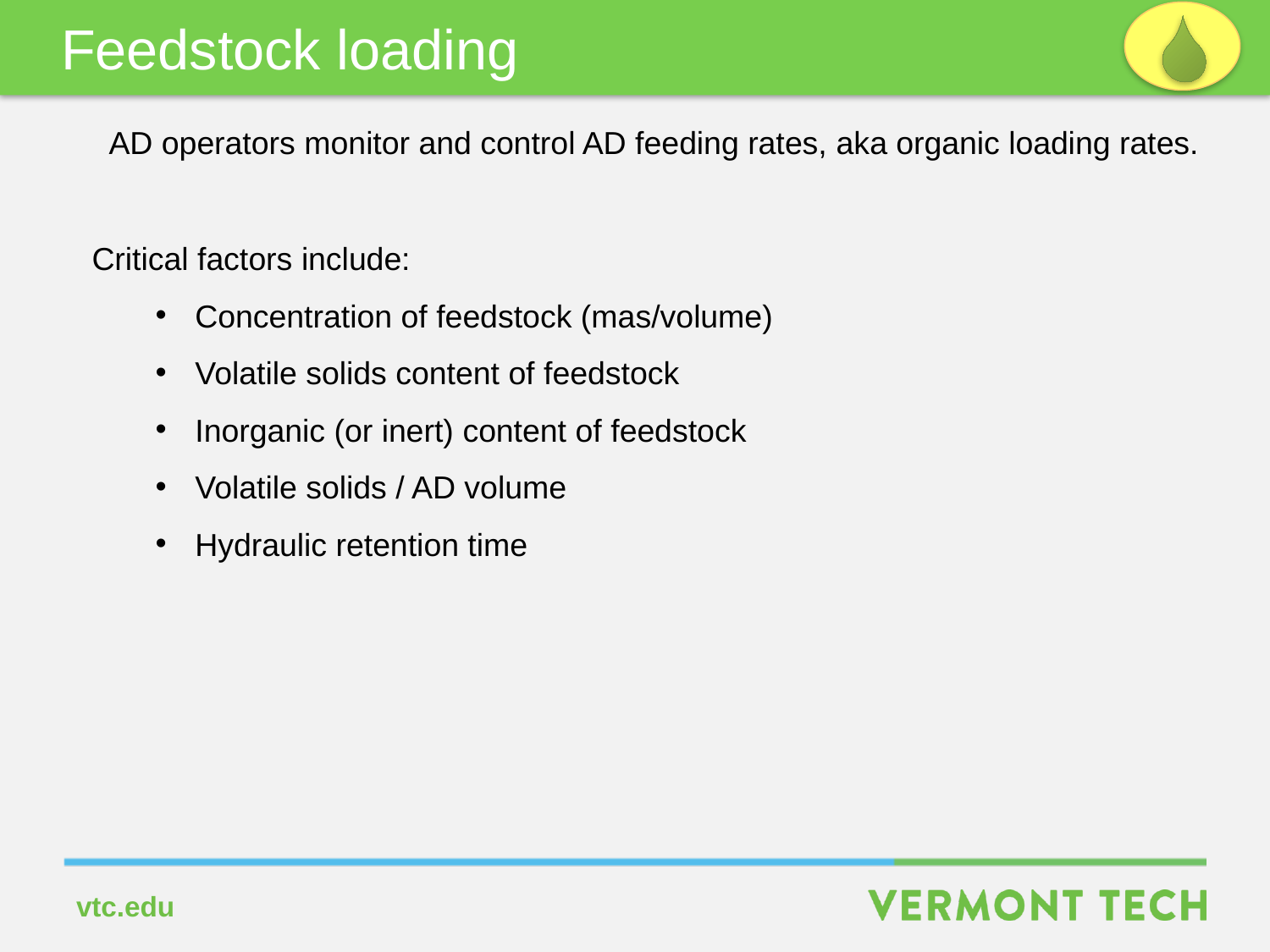

Feedstock loading
AD operators monitor and control AD feeding rates, aka organic loading rates.
Critical factors include:
Concentration of feedstock (mas/volume)
Volatile solids content of feedstock
Inorganic (or inert) content of feedstock
Volatile solids / AD volume
Hydraulic retention time